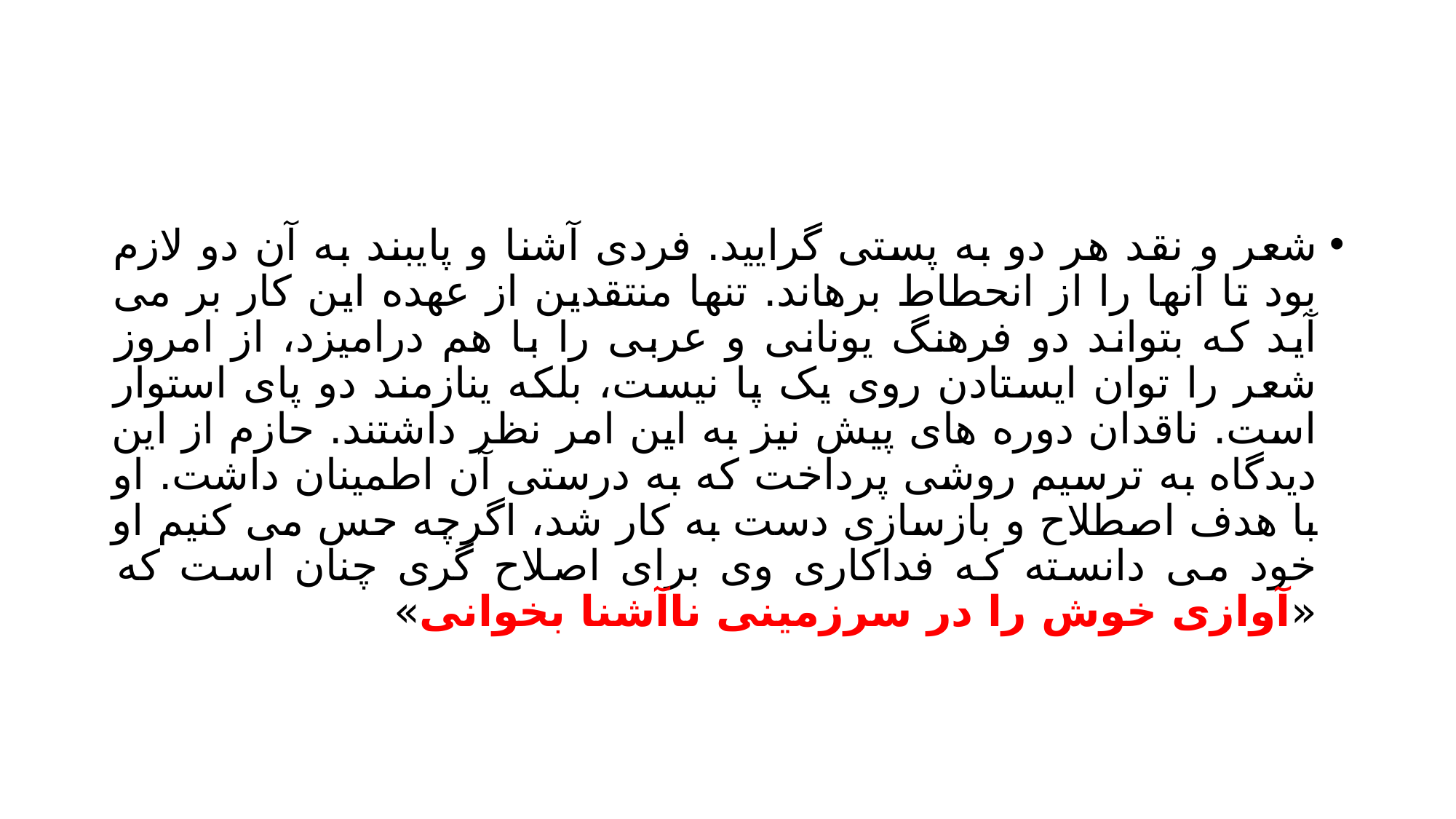

#
شعر و نقد هر دو به پستی گرایید. فردی آشنا و پایبند به آن دو لازم بود تا آنها را از انحطاط برهاند. تنها منتقدین از عهده این کار بر می آید که بتواند دو فرهنگ یونانی و عربی را با هم درامیزد، از امروز شعر را توان ایستادن روی یک پا نیست، بلکه ینازمند دو پای استوار است. ناقدان دوره های پیش نیز به این امر نظر داشتند. حازم از این دیدگاه به ترسیم روشی پرداخت که به درستی آن اطمینان داشت. او با هدف اصطلاح و بازسازی دست به کار شد، اگرچه حس می کنیم او خود می دانسته که فداکاری وی برای اصلاح گری چنان است که «آوازی خوش را در سرزمینی ناآشنا بخوانی»